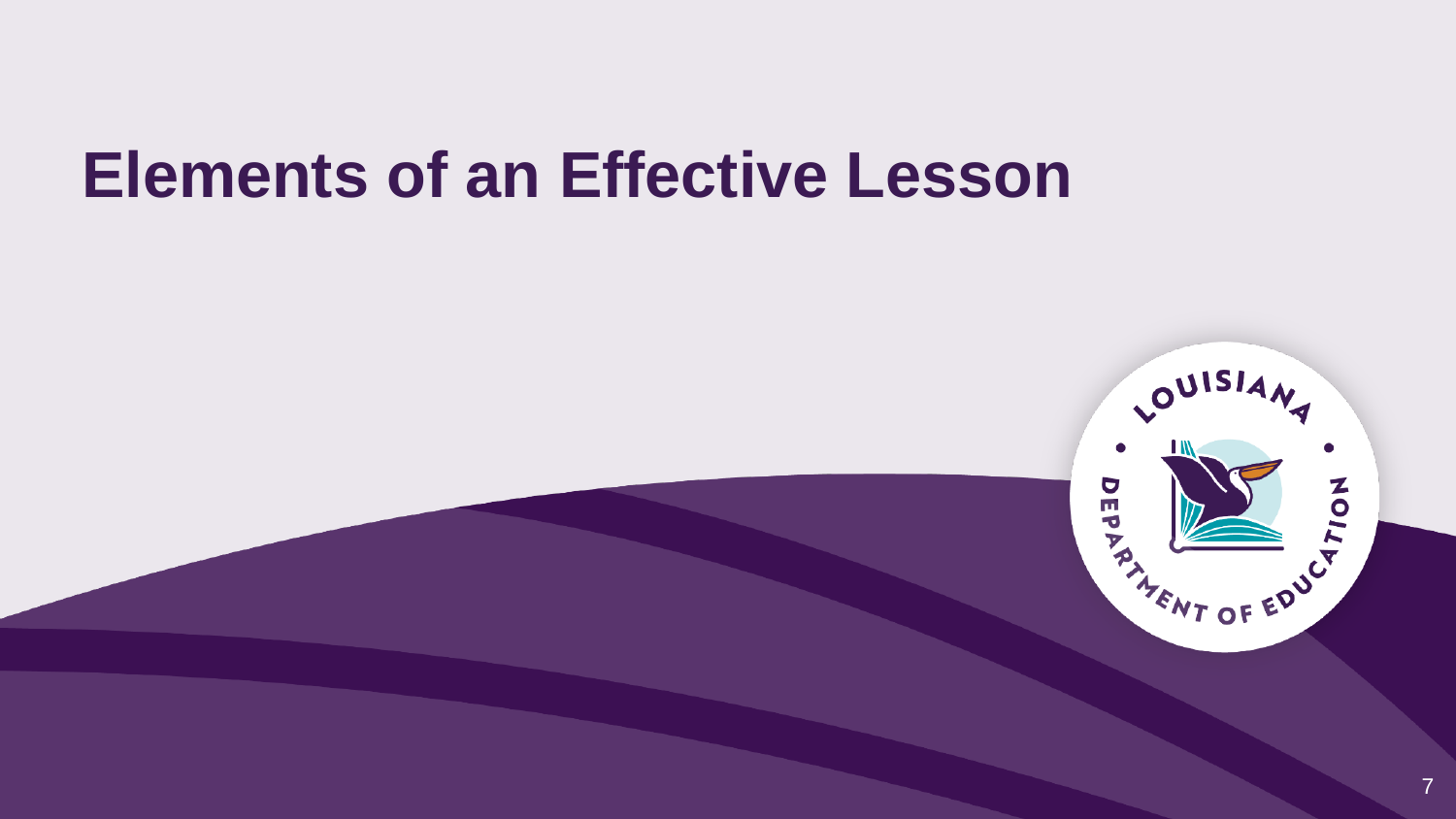

# Elements of an Effective Lesson
7